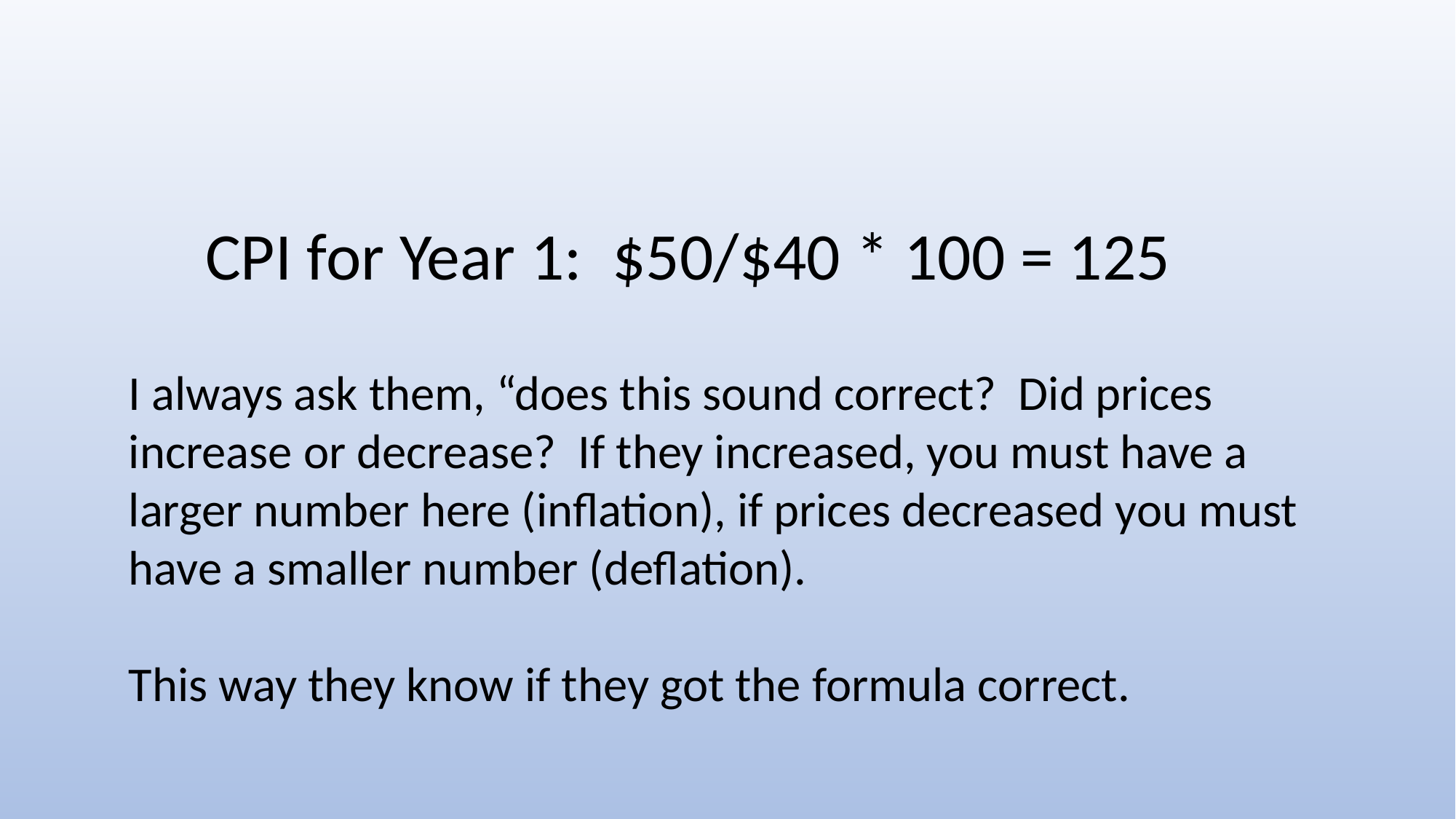

# CPI for Year 1:  $50/$40 * 100 = 125
I always ask them, “does this sound correct?  Did prices increase or decrease?  If they increased, you must have a larger number here (inflation), if prices decreased you must have a smaller number (deflation).

This way they know if they got the formula correct.